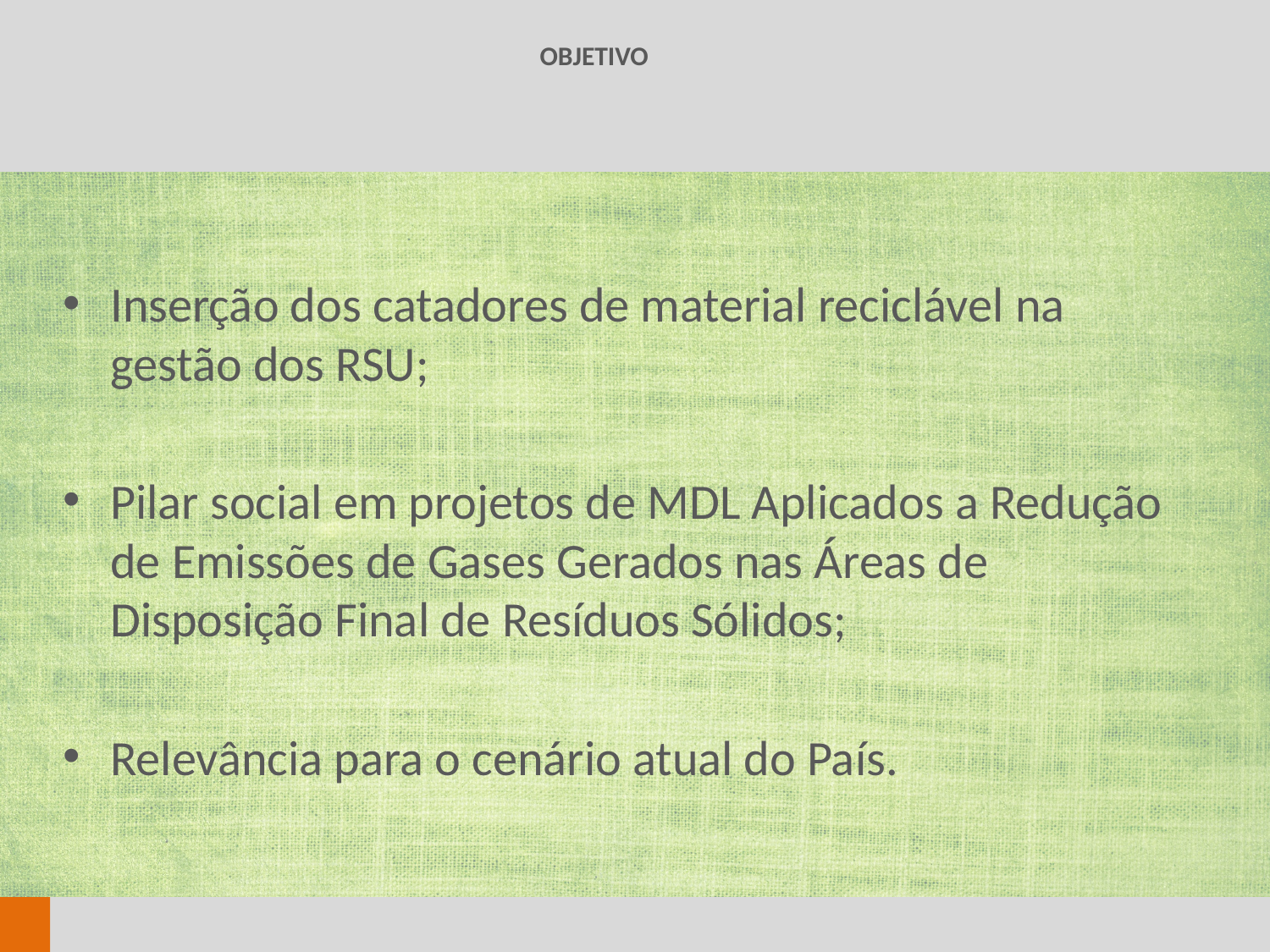

# OBJETIVO

Inserção dos catadores de material reciclável na gestão dos RSU;

Pilar social em projetos de MDL Aplicados a Redução de Emissões de Gases Gerados nas Áreas de Disposição Final de Resíduos Sólidos;

Relevância para o cenário atual do País.